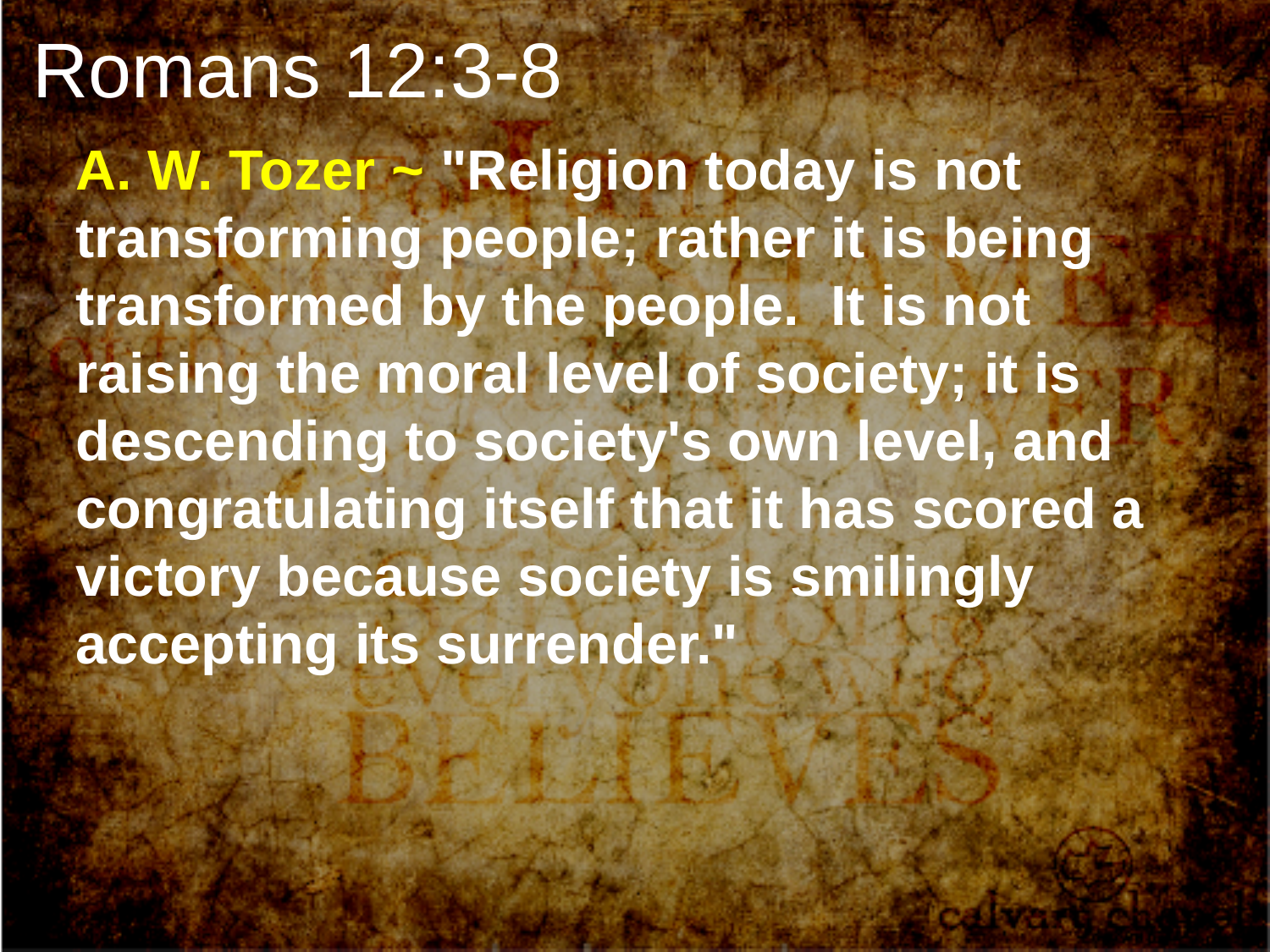

Romans 12:3-8
A. W. Tozer ~ "Religion today is not transforming people; rather it is being transformed by the people.  It is not raising the moral level of society; it is descending to society's own level, and congratulating itself that it has scored a victory because society is smilingly accepting its surrender."